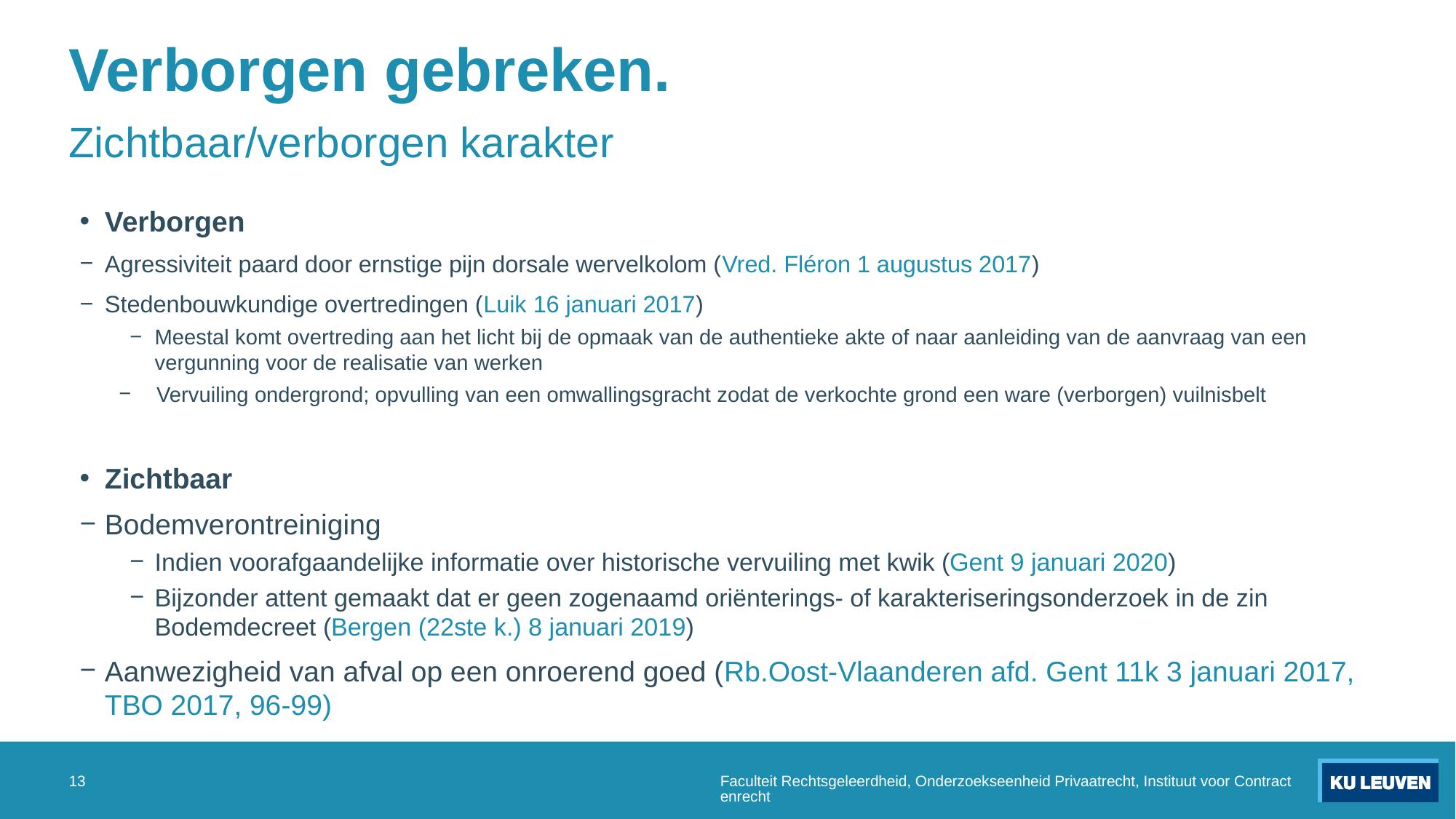

# Verborgen gebreken.
Zichtbaar/verborgen karakter
Verborgen
Agressiviteit paard door ernstige pijn dorsale wervelkolom (Vred. Fléron 1 augustus 2017)
Stedenbouwkundige overtredingen (Luik 16 januari 2017)
Meestal komt overtreding aan het licht bij de opmaak van de authentieke akte of naar aanleiding van de aanvraag van een vergunning voor de realisatie van werken
Vervuiling ondergrond; opvulling van een omwallingsgracht zodat de verkochte grond een ware (verborgen) vuilnisbelt

Zichtbaar
Bodemverontreiniging
Indien voorafgaandelijke informatie over historische vervuiling met kwik (Gent 9 januari 2020)
Bijzonder attent gemaakt dat er geen zogenaamd oriënterings- of karakteriseringsonderzoek in de zin Bodemdecreet (Bergen (22ste k.) 8 januari 2019)
Aanwezigheid van afval op een onroerend goed (Rb.Oost-Vlaanderen afd. Gent 11k 3 januari 2017, TBO 2017, 96-99)

13
Faculteit Rechtsgeleerdheid, Onderzoekseenheid Privaatrecht, Instituut voor Contractenrecht